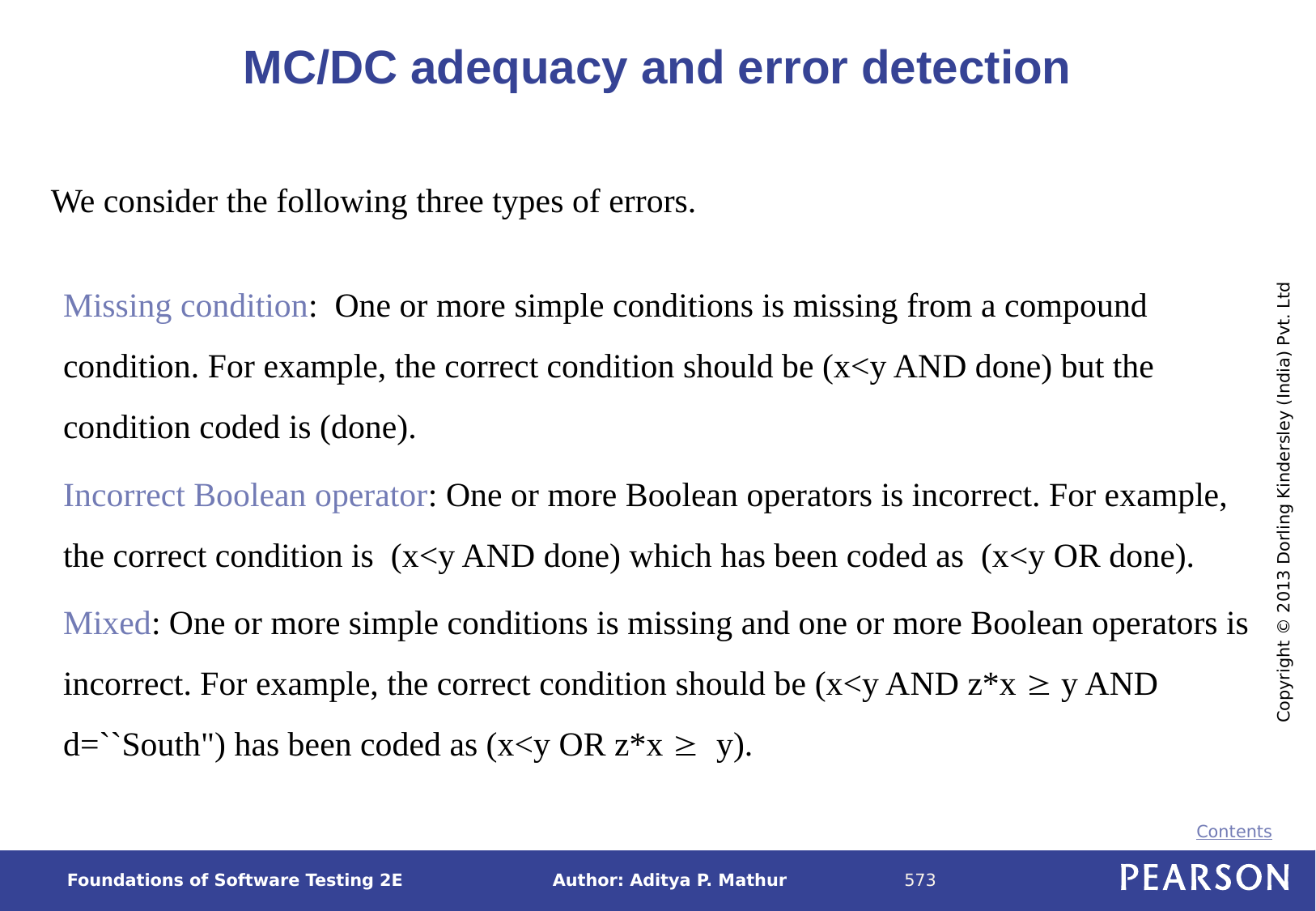

# MC/DC adequacy and error detection
We consider the following three types of errors.
Missing condition:  One or more simple conditions is missing from a compound condition. For example, the correct condition should be (x<y AND done) but the condition coded is (done).
Incorrect Boolean operator: One or more Boolean operators is incorrect. For example, the correct condition is  (x<y AND done) which has been coded as  (x<y OR done).
Mixed: One or more simple conditions is missing and one or more Boolean operators is incorrect. For example, the correct condition should be (x<y AND z*x ≥ y AND d=``South") has been coded as (x<y OR z*x ≥  y).